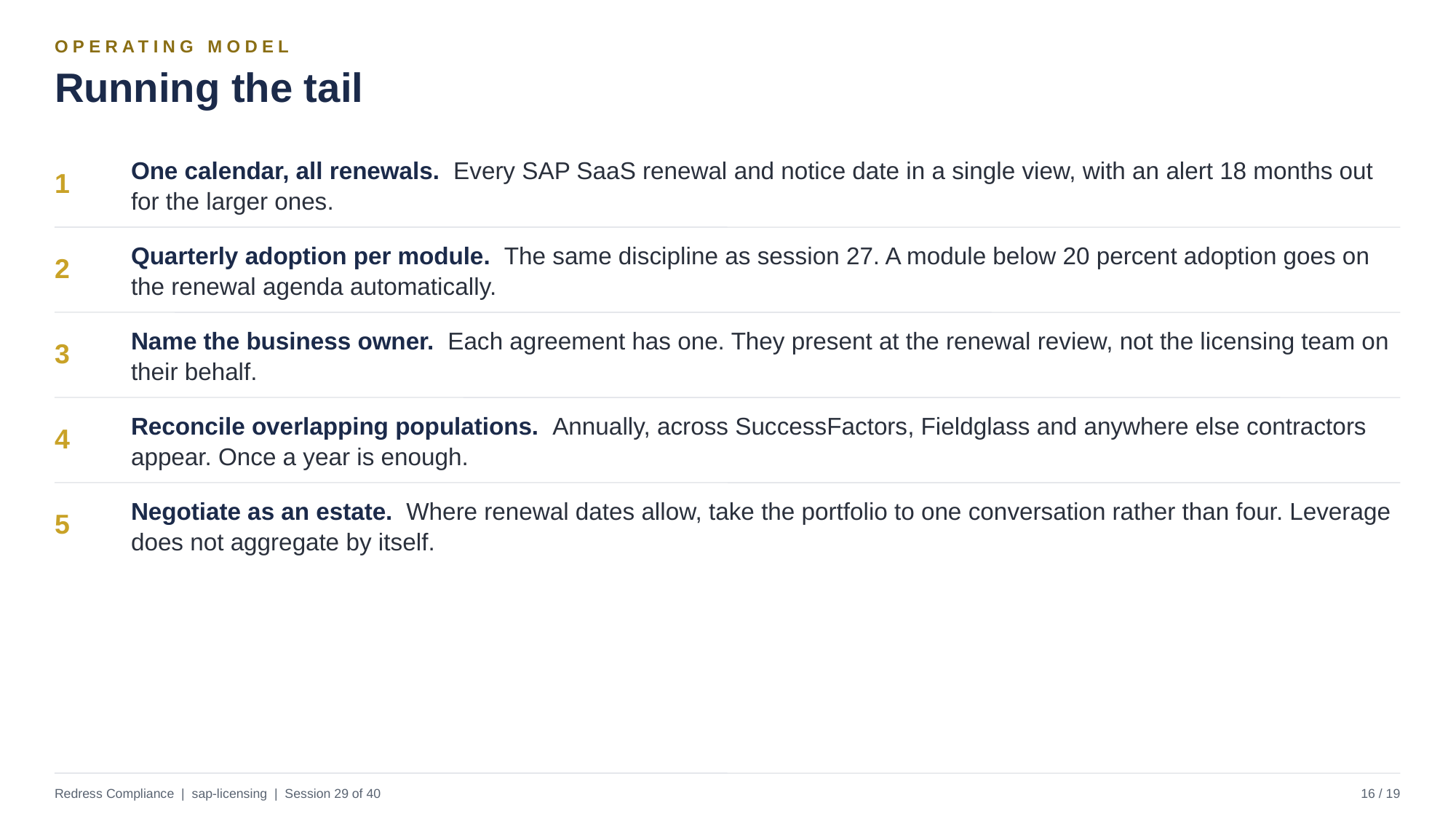

OPERATING MODEL
Running the tail
One calendar, all renewals.  Every SAP SaaS renewal and notice date in a single view, with an alert 18 months out for the larger ones.
1

Quarterly adoption per module.  The same discipline as session 27. A module below 20 percent adoption goes on the renewal agenda automatically.
2

Name the business owner.  Each agreement has one. They present at the renewal review, not the licensing team on their behalf.
3

Reconcile overlapping populations.  Annually, across SuccessFactors, Fieldglass and anywhere else contractors appear. Once a year is enough.
4

Negotiate as an estate.  Where renewal dates allow, take the portfolio to one conversation rather than four. Leverage does not aggregate by itself.
5

Redress Compliance  |  sap-licensing  |  Session 29 of 40
16 / 19